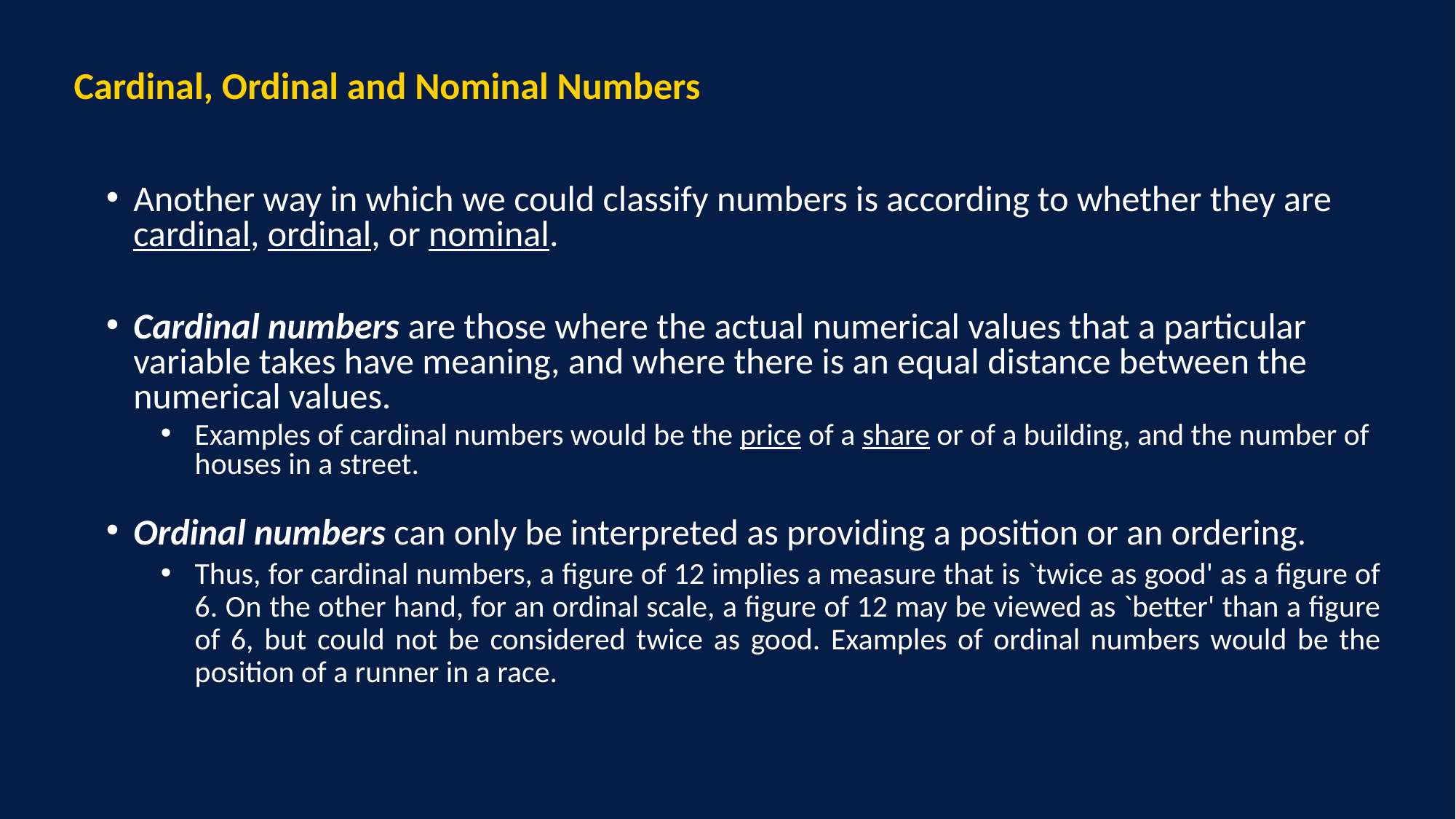

# Cardinal, Ordinal and Nominal Numbers
Another way in which we could classify numbers is according to whether they are cardinal, ordinal, or nominal.

Cardinal numbers are those where the actual numerical values that a particular variable takes have meaning, and where there is an equal distance between the numerical values.
Examples of cardinal numbers would be the price of a share or of a building, and the number of houses in a street.
Ordinal numbers can only be interpreted as providing a position or an ordering.
Thus, for cardinal numbers, a figure of 12 implies a measure that is `twice as good' as a figure of 6. On the other hand, for an ordinal scale, a figure of 12 may be viewed as `better' than a figure of 6, but could not be considered twice as good. Examples of ordinal numbers would be the position of a runner in a race.